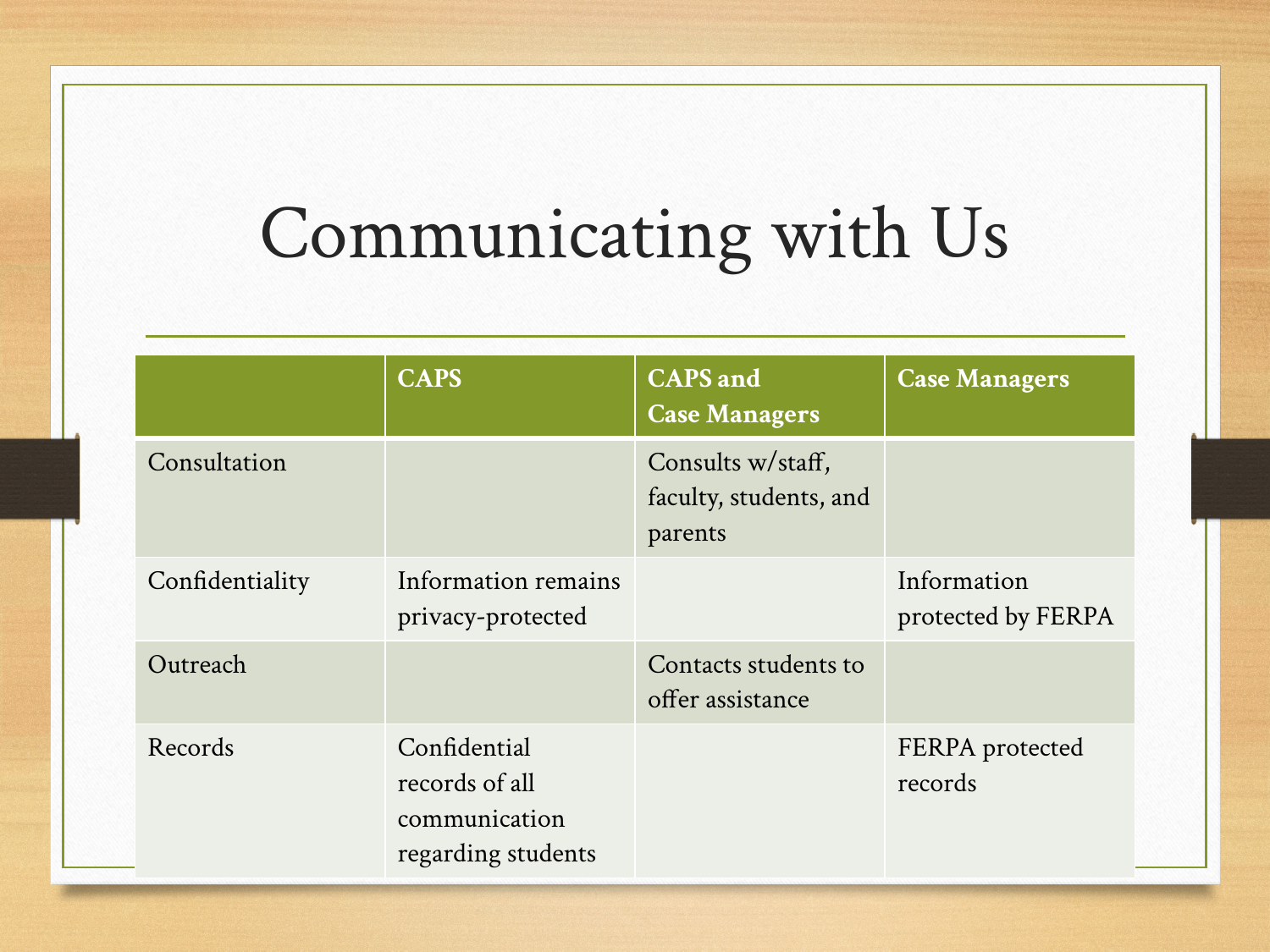

# Communicating with Us
|  | CAPS | CAPS and Case Managers | Case Managers |
| --- | --- | --- | --- |
| Consultation |  | Consults w/staff, faculty, students, and parents |  |
| Confidentiality | Information remains privacy-protected |  | Information protected by FERPA |
| Outreach |  | Contacts students to offer assistance |  |
| Records | Confidential records of all communication regarding students |  | FERPA protected records |